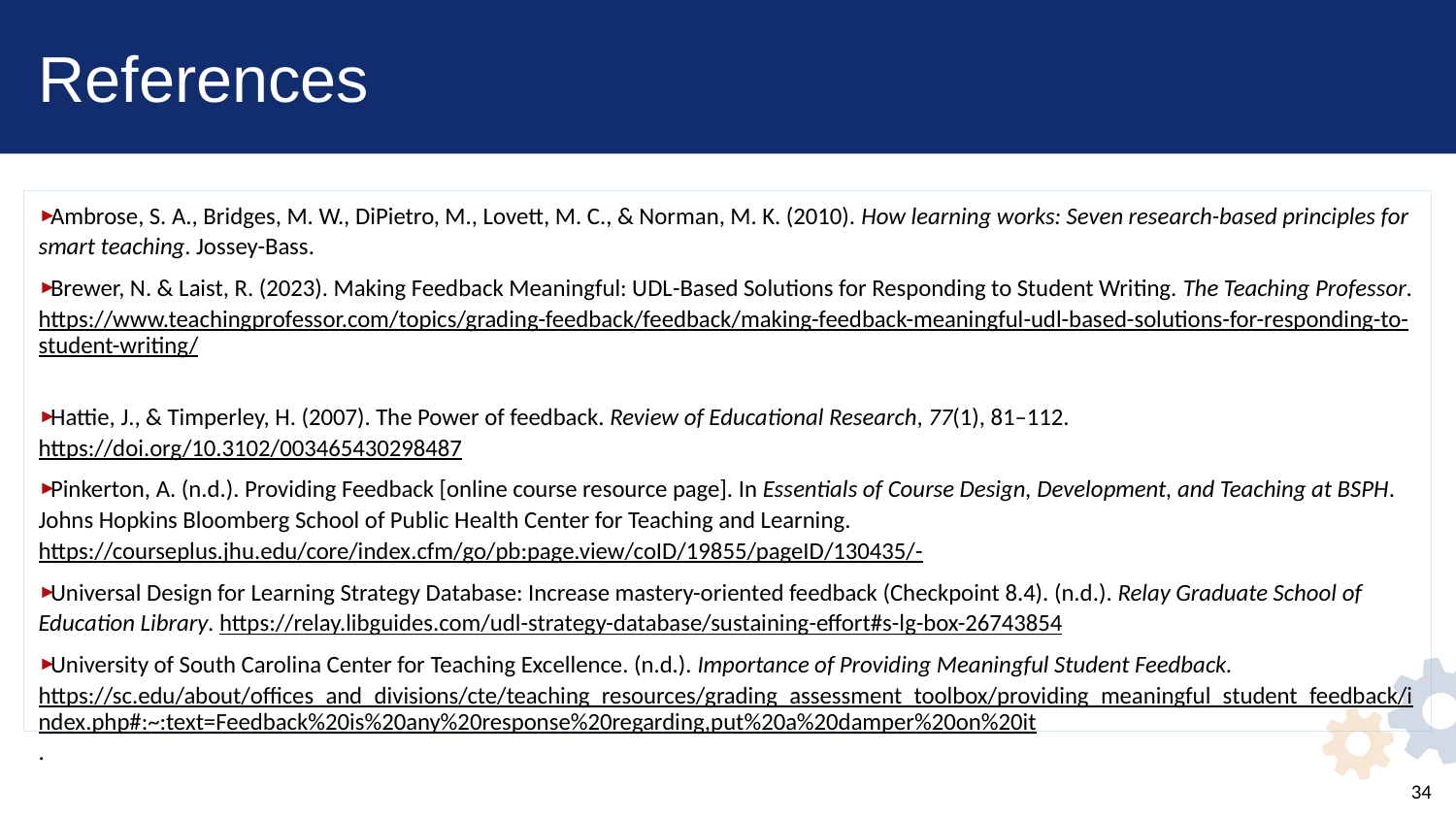

# References
Ambrose, S. A., Bridges, M. W., DiPietro, M., Lovett, M. C., & Norman, M. K. (2010). How learning works: Seven research-based principles for smart teaching. Jossey-Bass.
Brewer, N. & Laist, R. (2023). Making Feedback Meaningful: UDL-Based Solutions for Responding to Student Writing. The Teaching Professor. https://www.teachingprofessor.com/topics/grading-feedback/feedback/making-feedback-meaningful-udl-based-solutions-for-responding-to-student-writing/
Hattie, J., & Timperley, H. (2007). The Power of feedback. Review of Educational Research, 77(1), 81–112. https://doi.org/10.3102/003465430298487
Pinkerton, A. (n.d.). Providing Feedback [online course resource page]. In Essentials of Course Design, Development, and Teaching at BSPH. Johns Hopkins Bloomberg School of Public Health Center for Teaching and Learning. https://courseplus.jhu.edu/core/index.cfm/go/pb:page.view/coID/19855/pageID/130435/-
Universal Design for Learning Strategy Database: Increase mastery-oriented feedback (Checkpoint 8.4). (n.d.). Relay Graduate School of Education Library. https://relay.libguides.com/udl-strategy-database/sustaining-effort#s-lg-box-26743854
University of South Carolina Center for Teaching Excellence. (n.d.). Importance of Providing Meaningful Student Feedback. https://sc.edu/about/offices_and_divisions/cte/teaching_resources/grading_assessment_toolbox/providing_meaningful_student_feedback/index.php#:~:text=Feedback%20is%20any%20response%20regarding,put%20a%20damper%20on%20it.

34